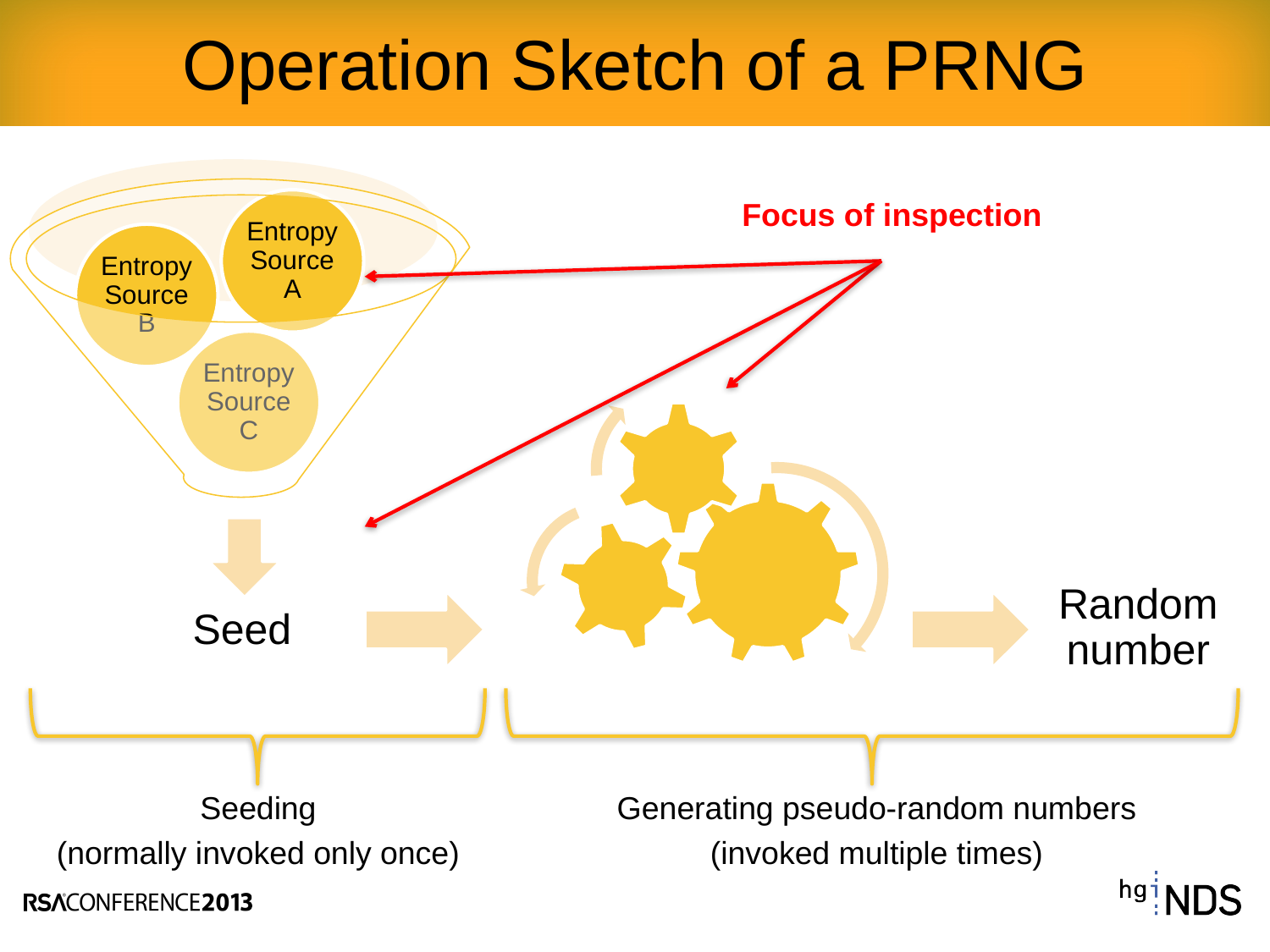

Operation Sketch of a PRNG
Seed
Entropy Source C
Entropy Source B
Entropy Source A

Seeding
(normally invoked only once)
Focus of inspection

Random number

Generating pseudo-random numbers
(invoked multiple times)